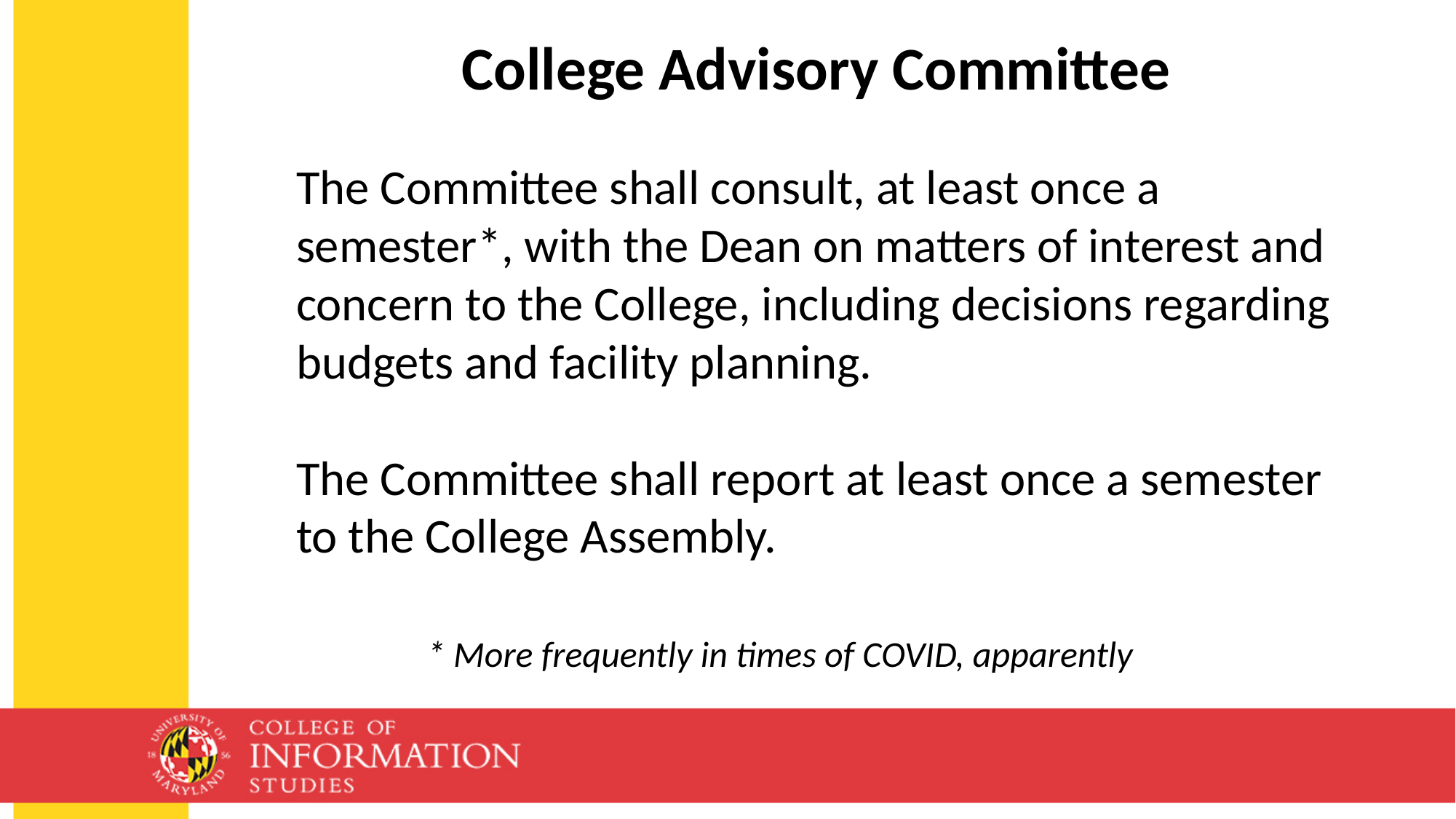

College Advisory Committee
The Committee shall consult, at least once a semester*, with the Dean on matters of interest and concern to the College, including decisions regarding budgets and facility planning.

The Committee shall report at least once a semester to the College Assembly.
* More frequently in times of COVID, apparently